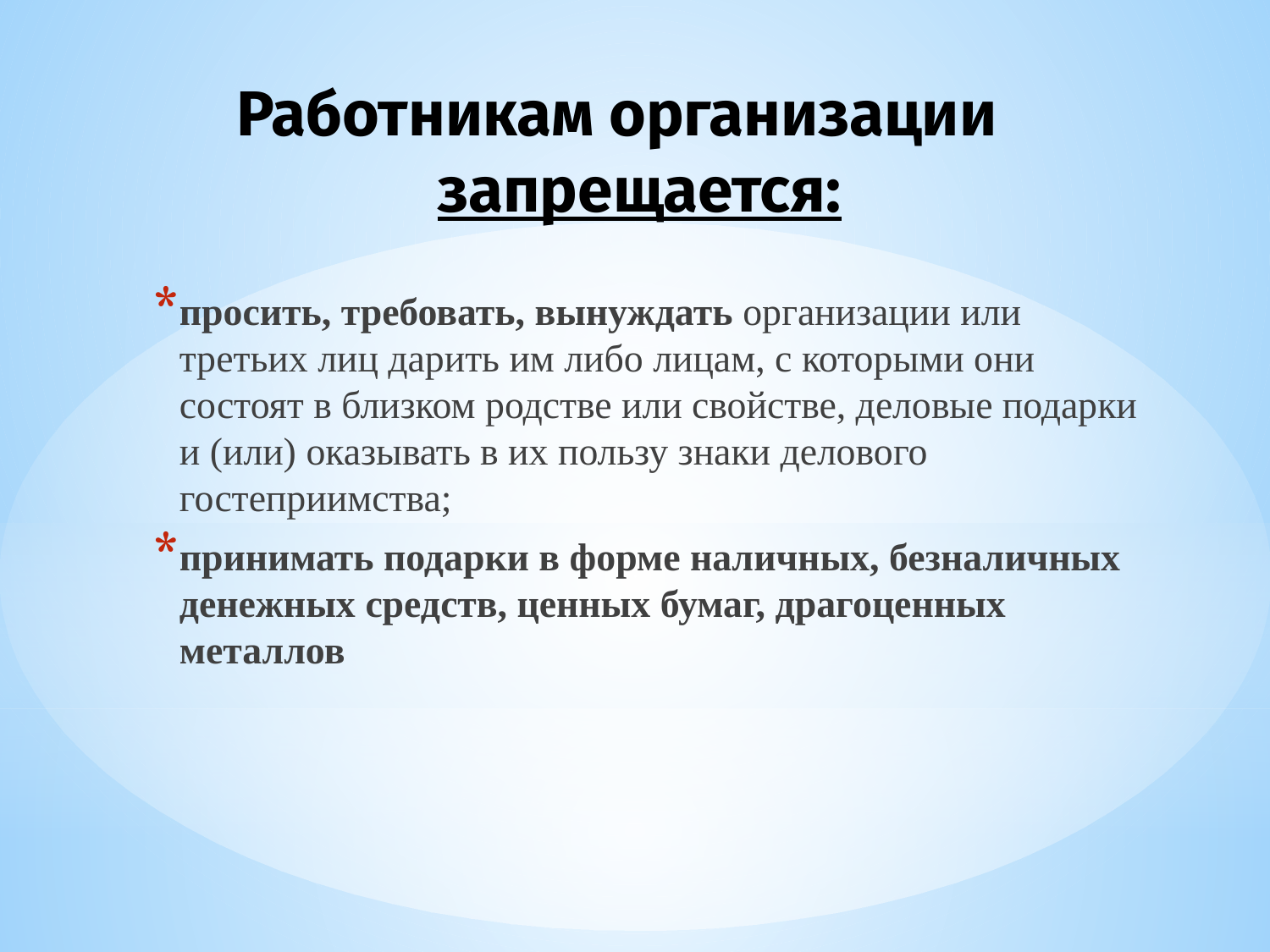

# Работникам организации запрещается:

просить, требовать, вынуждать организации или третьих лиц дарить им либо лицам, с которыми они состоят в близком родстве или свойстве, деловые подарки и (или) оказывать в их пользу знаки делового гостеприимства;
принимать подарки в форме наличных, безналичных денежных средств, ценных бумаг, драгоценных металлов